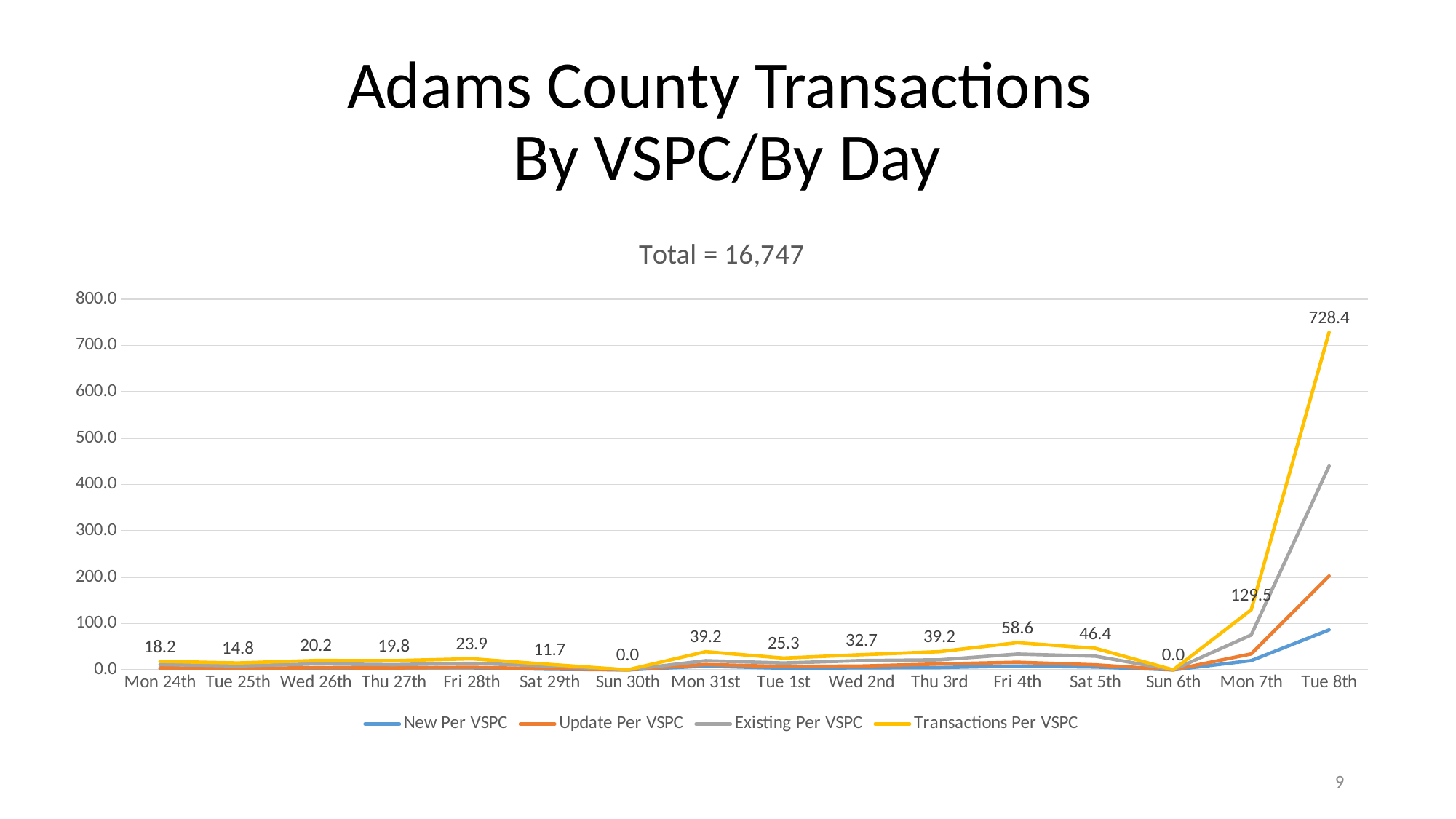

# Adams County Transactions By VSPC/By Day

### Chart: Total = 16,747

| Category | New Per VSPC | Update Per VSPC | Existing Per VSPC | Transactions Per VSPC |
|---|---|---|---|---|
| Mon 24th | 2.56 | 4.22 | 11.44 | 18.22 |
| Tue 25th | 3.11 | 3.22 | 8.44 | 14.78 |
| Wed 26th | 2.89 | 4.44 | 12.89 | 20.22 |
| Thu 27th | 4.56 | 4.0 | 11.22 | 19.78 |
| Fri 28th | 4.33 | 5.44 | 14.11 | 23.89 |
| Sat 29th | 1.22 | 2.22 | 8.22 | 11.67 |
| Sun 30th | 0.0 | 0.0 | 0.0 | 0.0 |
| Mon 31st | 8.0 | 11.56 | 19.67 | 39.22 |
| Tue 1st | 3.44 | 7.22 | 14.67 | 25.33 |
| Wed 2nd | 4.44 | 8.22 | 20.0 | 32.67 |
| Thu 3rd | 5.0 | 12.67 | 21.56 | 39.22 |
| Fri 4th | 8.22 | 16.33 | 34.0 | 58.56 |
| Sat 5th | 6.11 | 10.78 | 29.56 | 46.44 |
| Sun 6th | 0.0 | 0.0 | 0.0 | 0.0 |
| Mon 7th | 19.93 | 34.33 | 75.2 | 129.47 |
| Tue 8th | 86.19 | 202.44 | 439.81 | 728.44 |
9